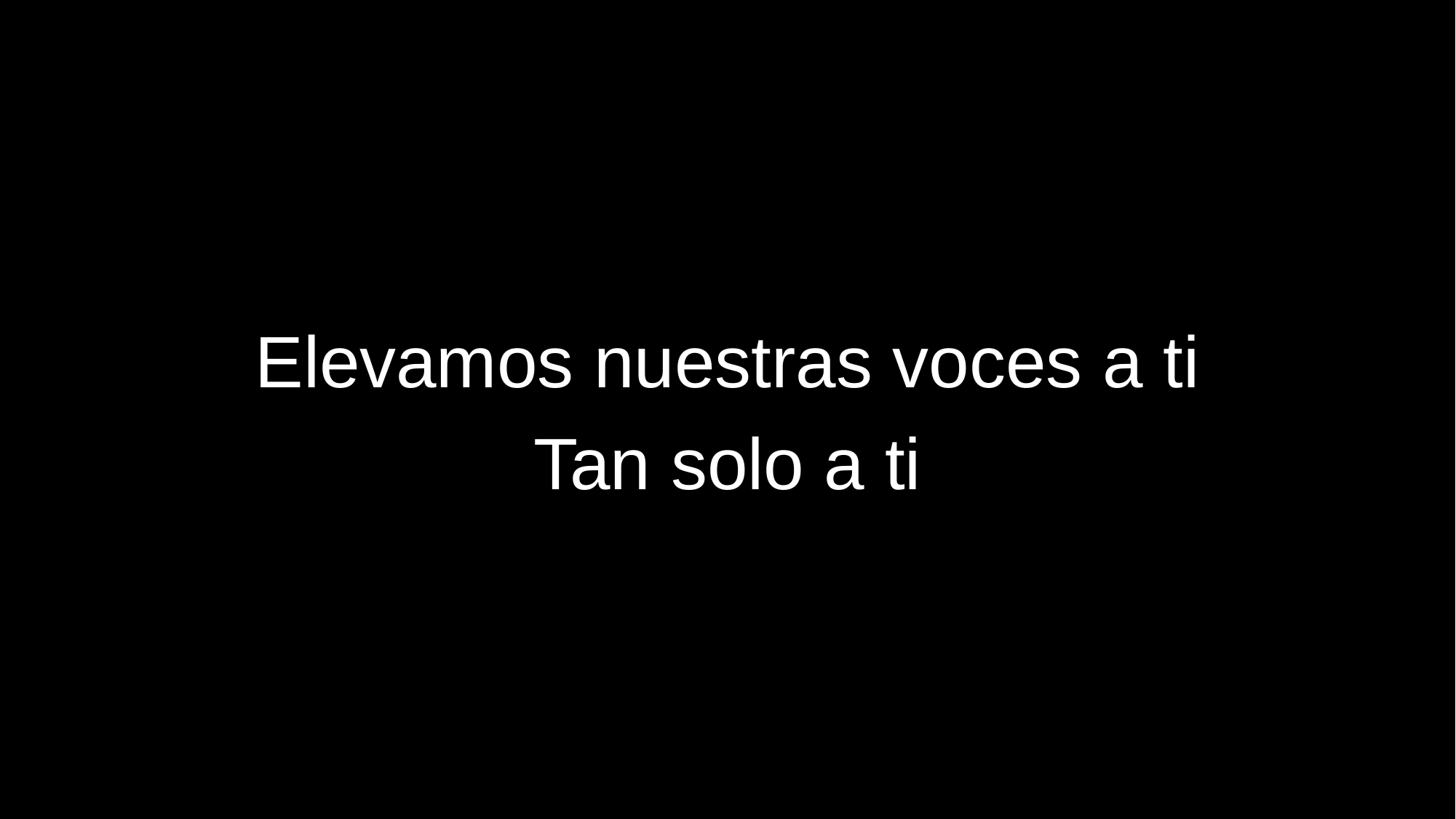

Elevamos nuestras voces a ti
Tan solo a ti